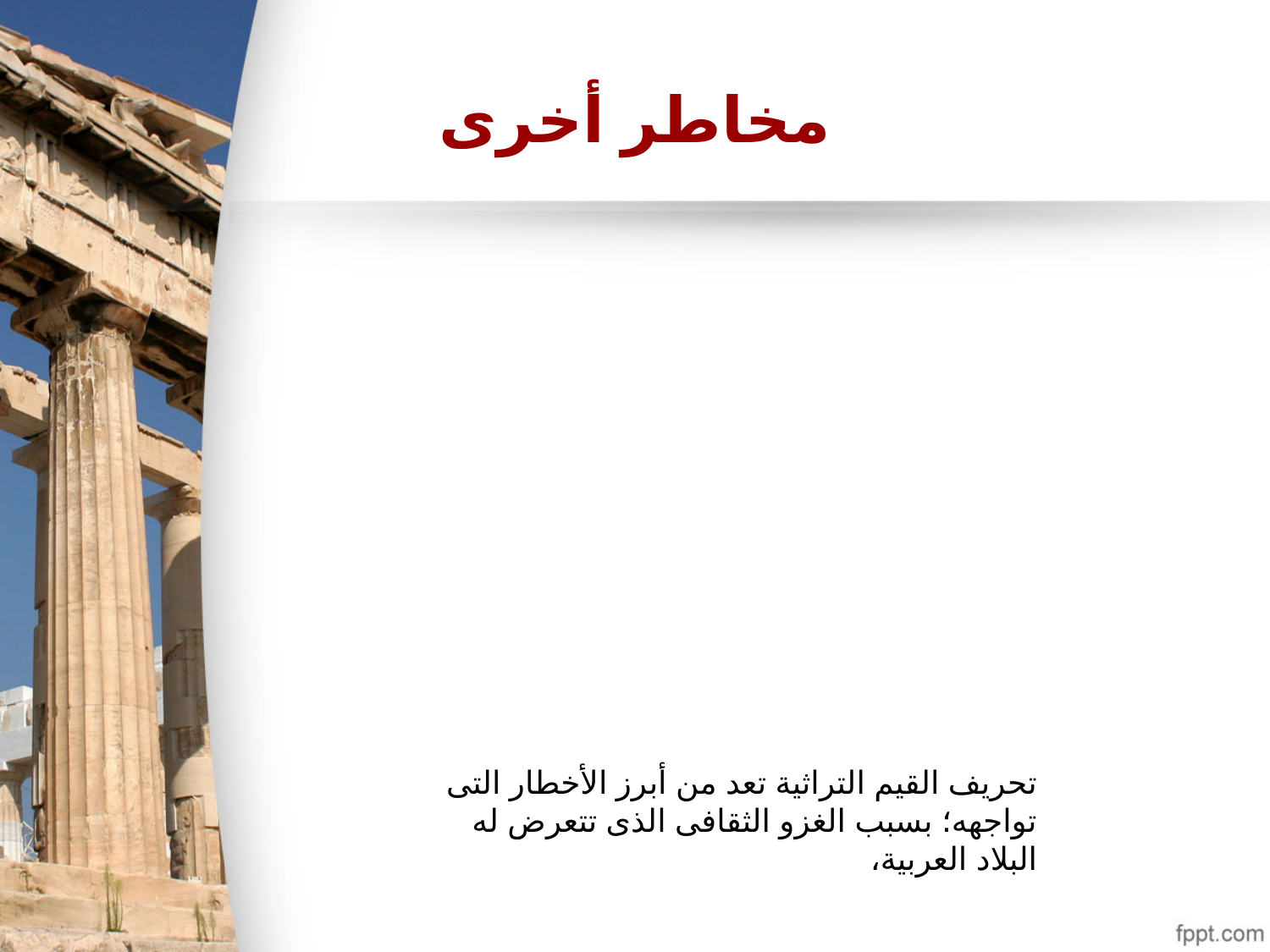

# مخاطر أخرى

تحريف القيم التراثية تعد من أبرز الأخطار التى تواجهه؛ بسبب الغزو الثقافى الذى تتعرض له البلاد العربية،